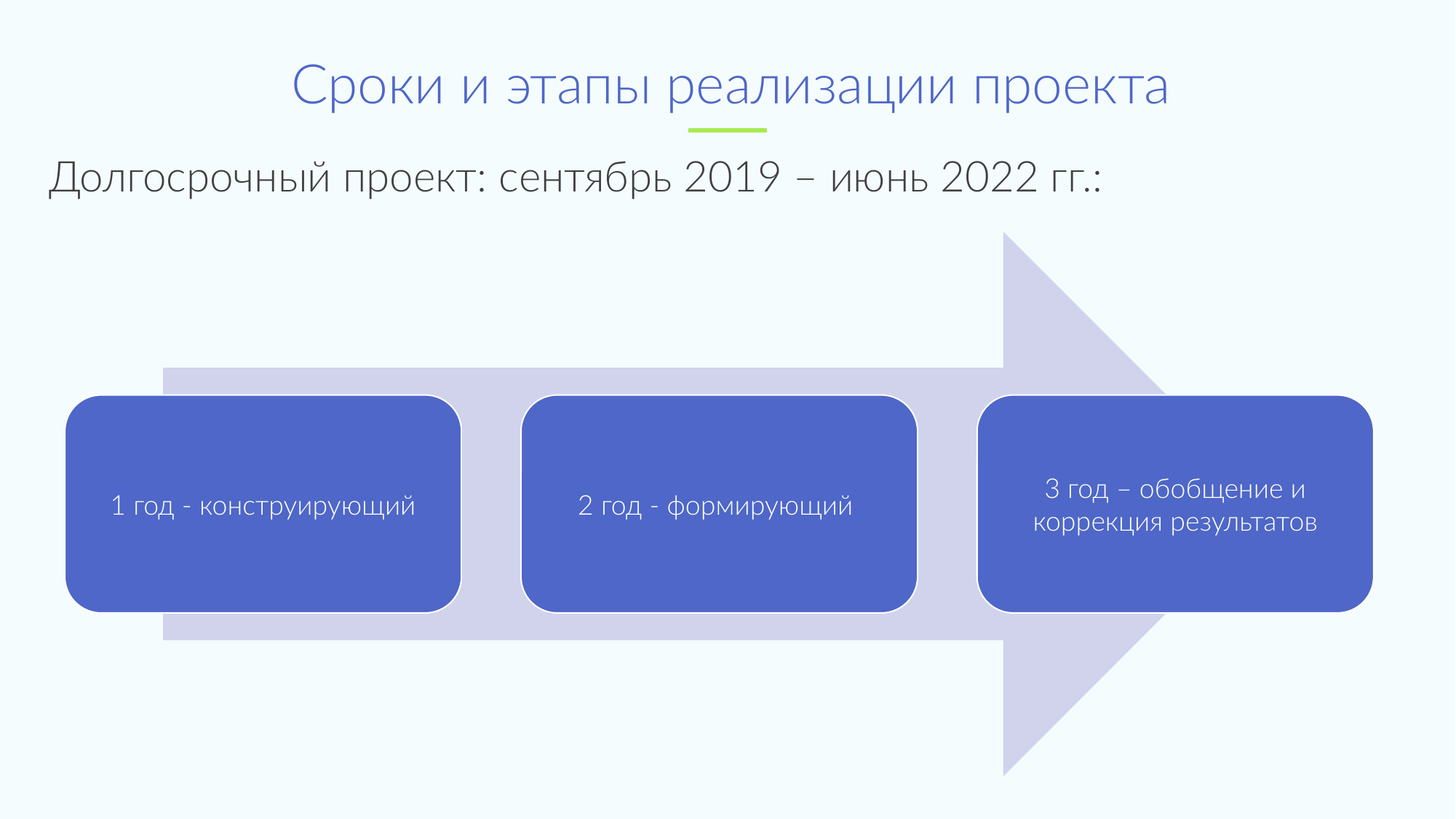

Сроки и этапы реализации проекта
Долгосрочный проект: cентябрь 2019 – июнь 2022 гг.:
1 год - конструирующий
2 год - формирующий
3 год – обобщение и коррекция результатов